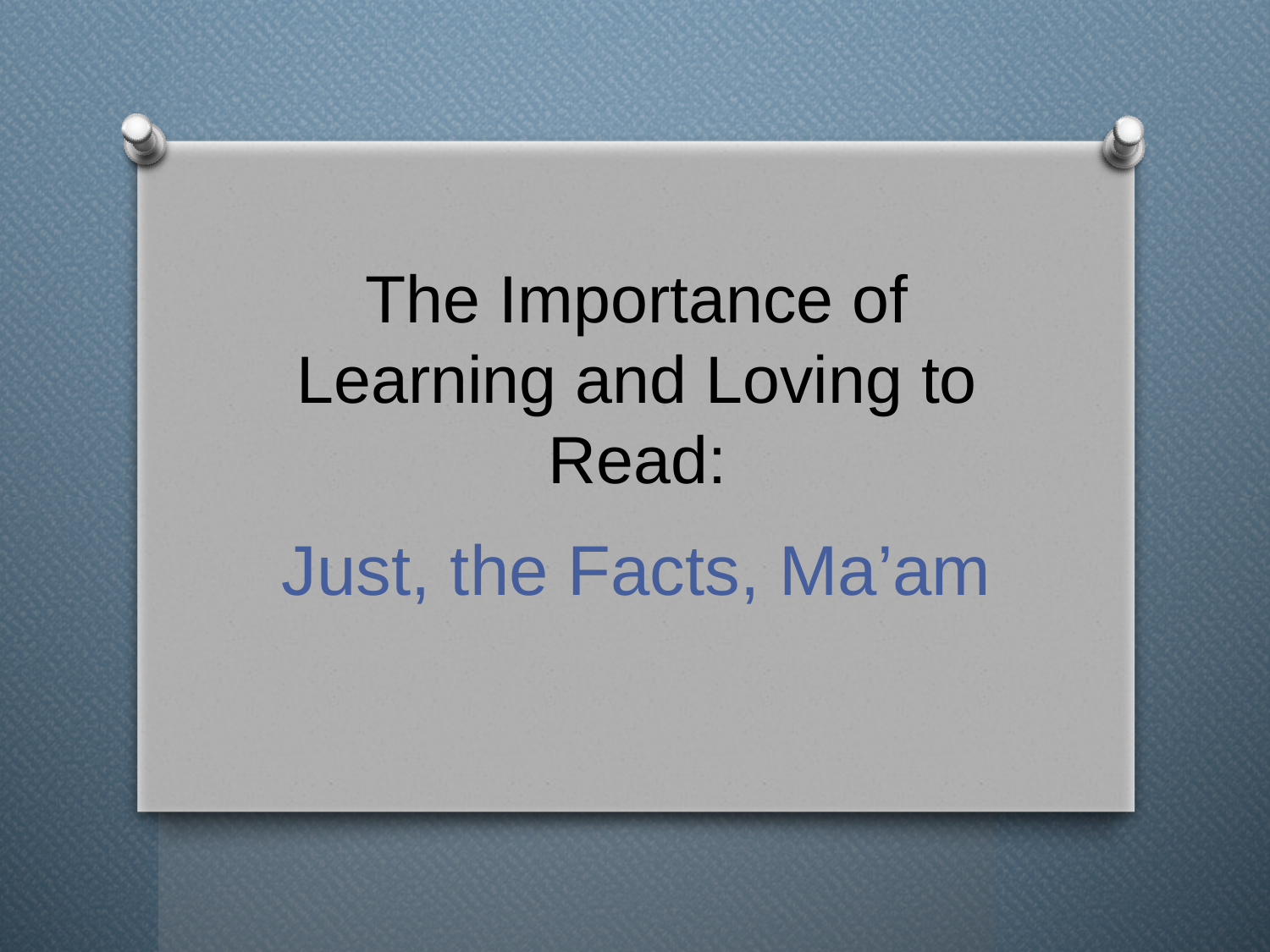

# The Importance of Learning and Loving to Read:
Just, the Facts, Ma’am